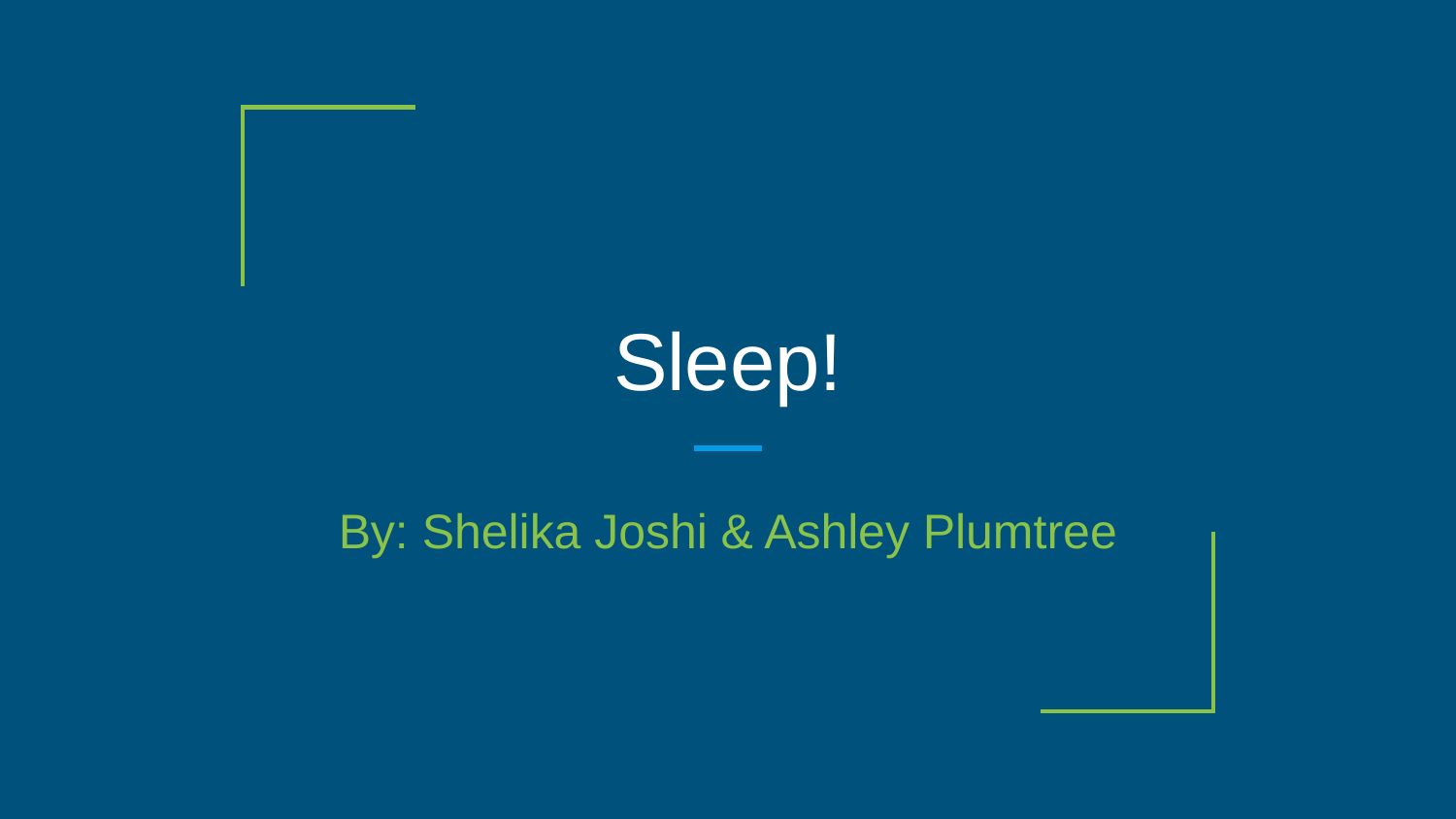

# Sleep!
By: Shelika Joshi & Ashley Plumtree